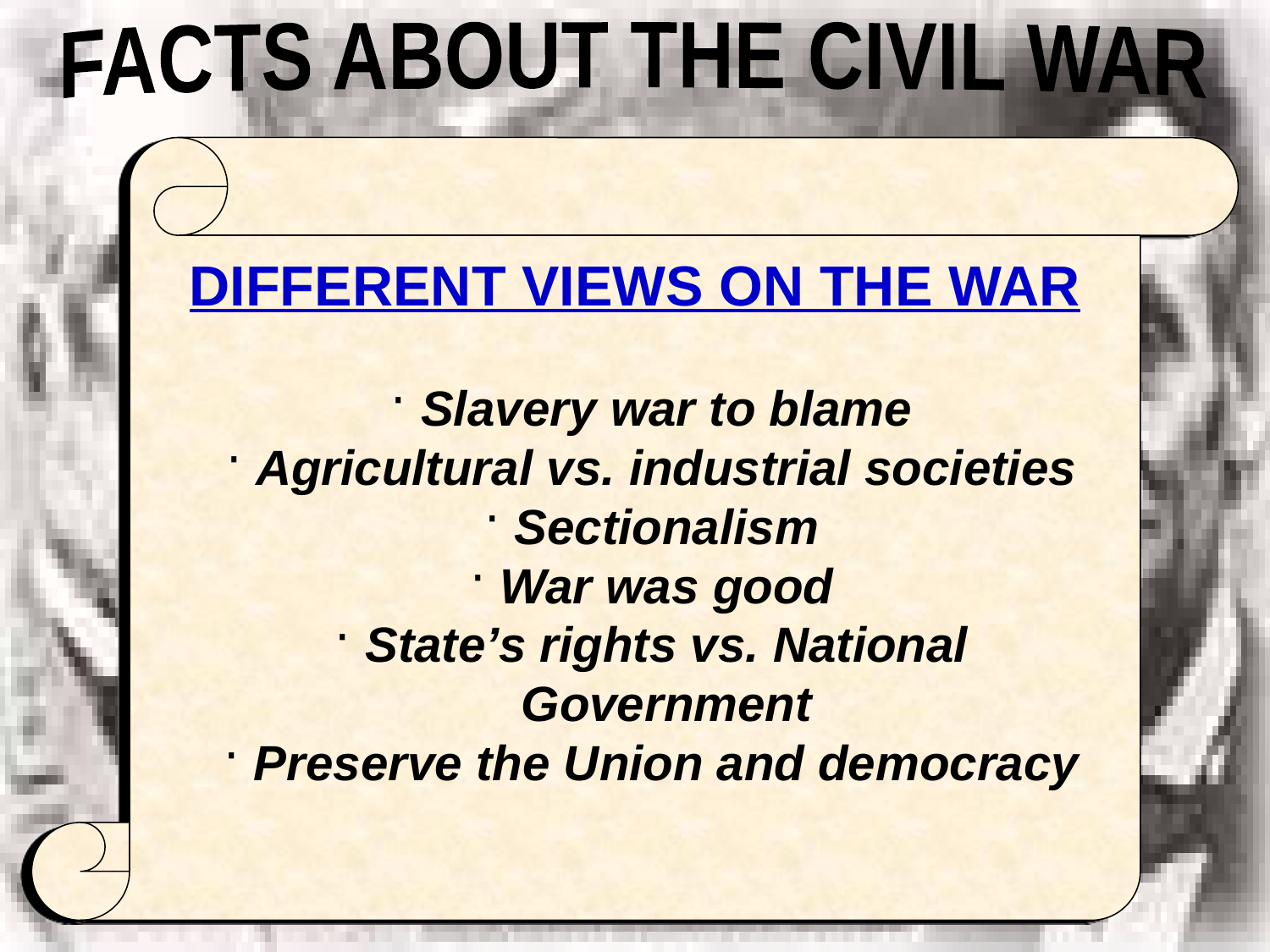

FACTS ABOUT THE CIVIL WAR

DIFFERENT VIEWS ON THE WAR

Slavery war to blame
Agricultural vs. industrial societies
Sectionalism
War was good
State’s rights vs. National Government
Preserve the Union and democracy
#